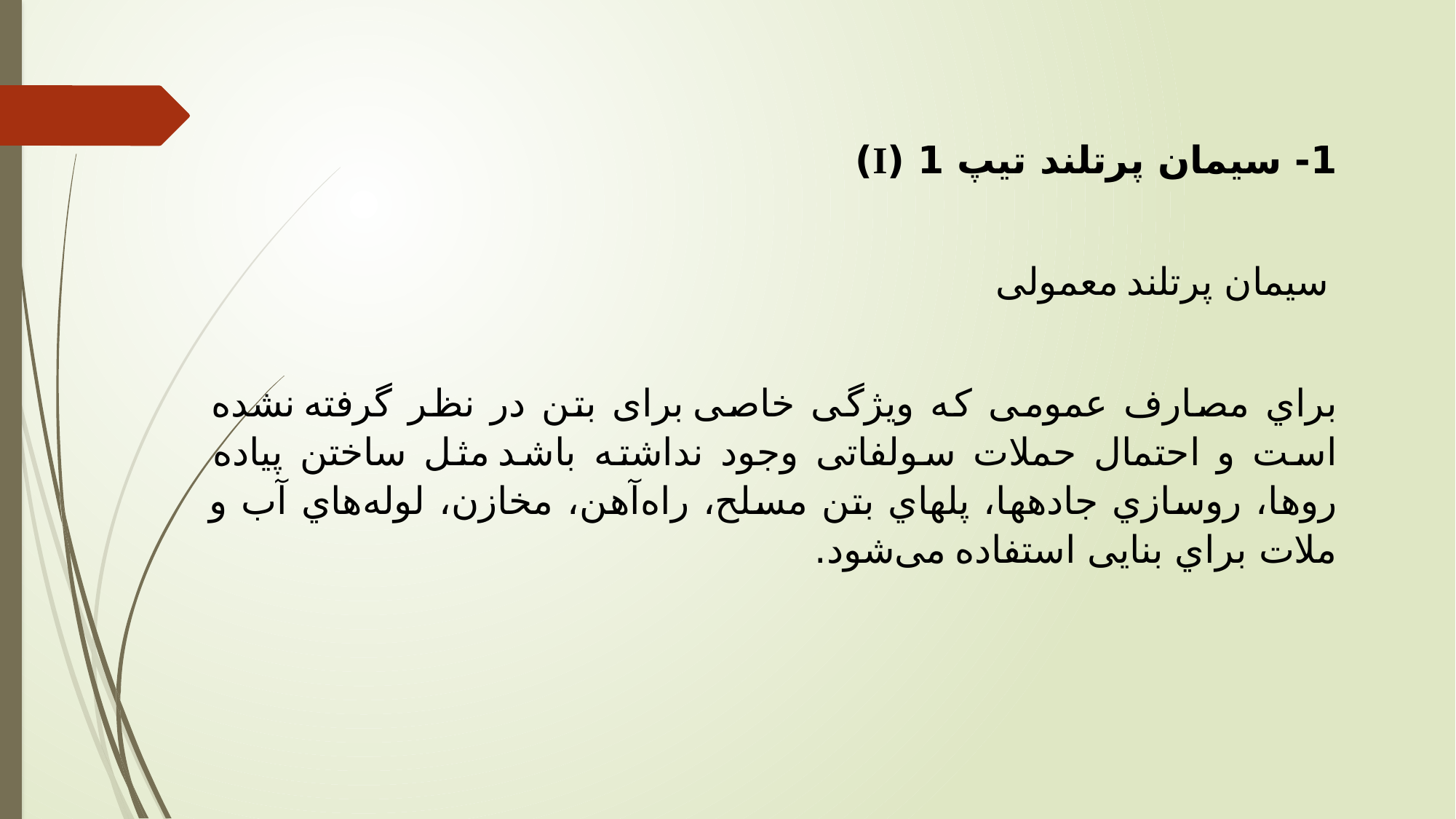

1- سیمان پرتلند تیپ 1 (I)

 سیمان پرتلند معمولی

براي مصارف عمومی که ویژگی خاصی برای بتن در نظر گرفته نشده است و احتمال حملات سولفاتی وجود نداشته باشد مثل ساختن پیاده روها، روسازي جادهها، پلهاي بتن مسلح، راه‌آهن، مخازن، لوله‌هاي آب و ملات براي بنایی استفاده می‌شود.